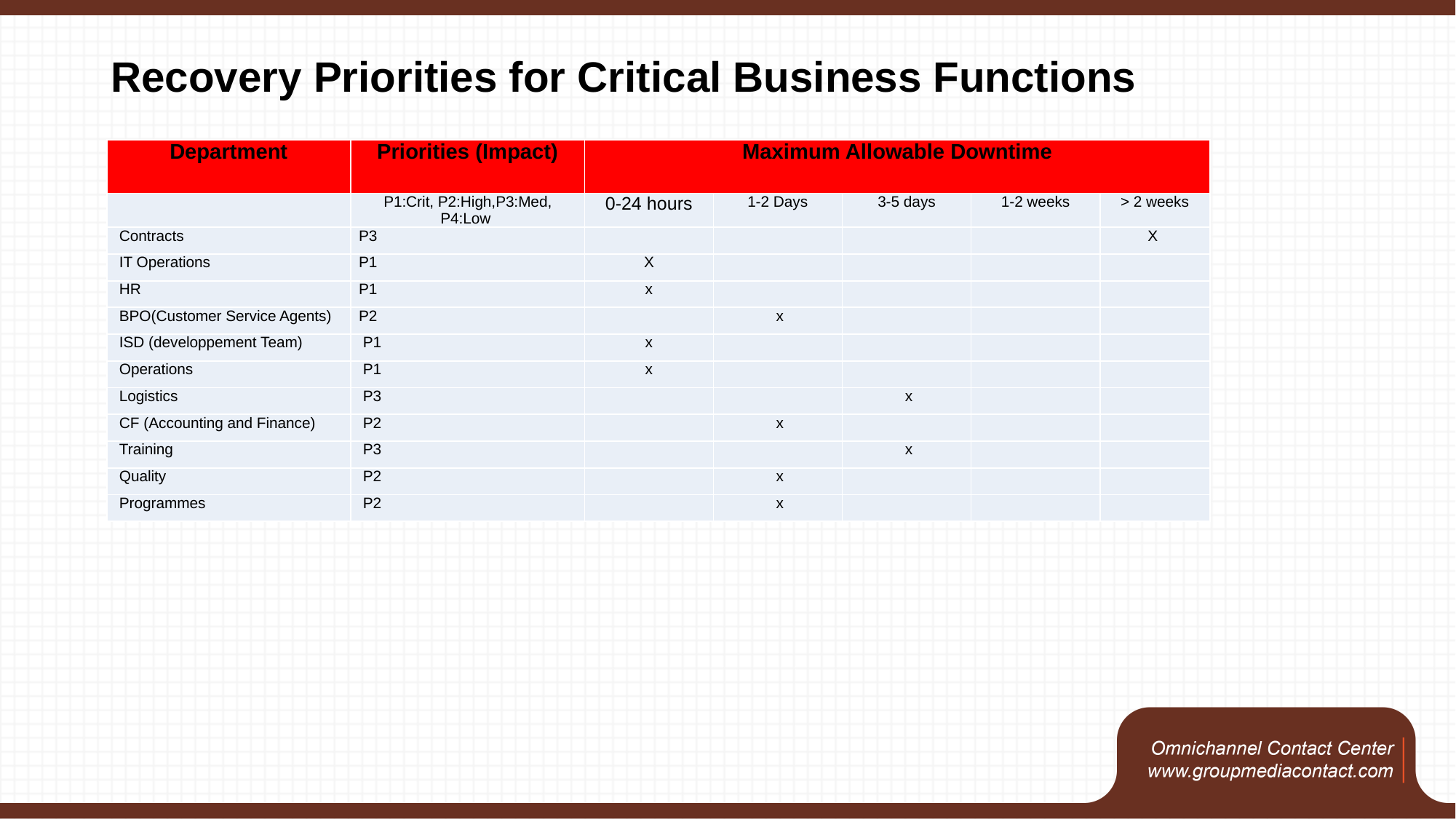

# Recovery Priorities for Critical Business Functions
| Department | Priorities (Impact) | Maximum Allowable Downtime | Maximum Allowable Downtime |  |  |  |
| --- | --- | --- | --- | --- | --- | --- |
|  | P1:Crit, P2:High,P3:Med, P4:Low | 0-24 hours | 1-2 Days | 3-5 days | 1-2 weeks | > 2 weeks |
| Contracts | P3 |  |  |  |  | X |
| IT Operations | P1 | X |  |  |  |  |
| HR | P1 | x |  |  |  |  |
| BPO(Customer Service Agents) | P2 |  | x |  |  |  |
| ISD (developpement Team) | P1 | x |  |  |  |  |
| Operations | P1 | x |  |  |  |  |
| Logistics | P3 |  |  | x |  |  |
| CF (Accounting and Finance) | P2 |  | x |  |  |  |
| Training | P3 |  |  | x |  |  |
| Quality | P2 |  | x |  |  |  |
| Programmes | P2 |  | x |  |  |  |